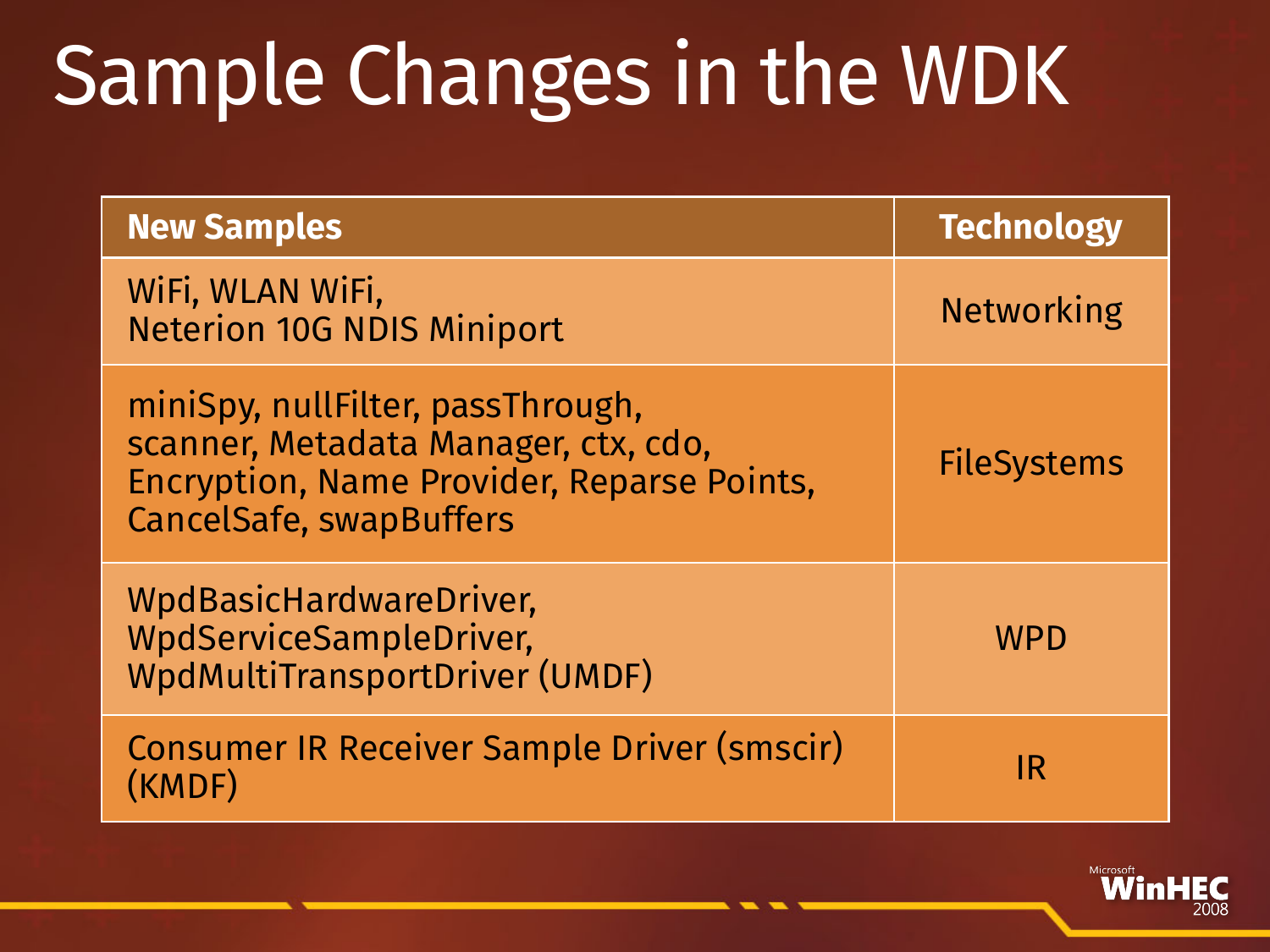

# Sample Changes in the WDK
| New Samples | Technology |
| --- | --- |
| WiFi, WLAN WiFi, Neterion 10G NDIS Miniport | Networking |
| miniSpy, nullFilter, passThrough, scanner, Metadata Manager, ctx, cdo, Encryption, Name Provider, Reparse Points, CancelSafe, swapBuffers | FileSystems |
| WpdBasicHardwareDriver, WpdServiceSampleDriver, WpdMultiTransportDriver (UMDF) | WPD |
| Consumer IR Receiver Sample Driver (smscir) (KMDF) | IR |